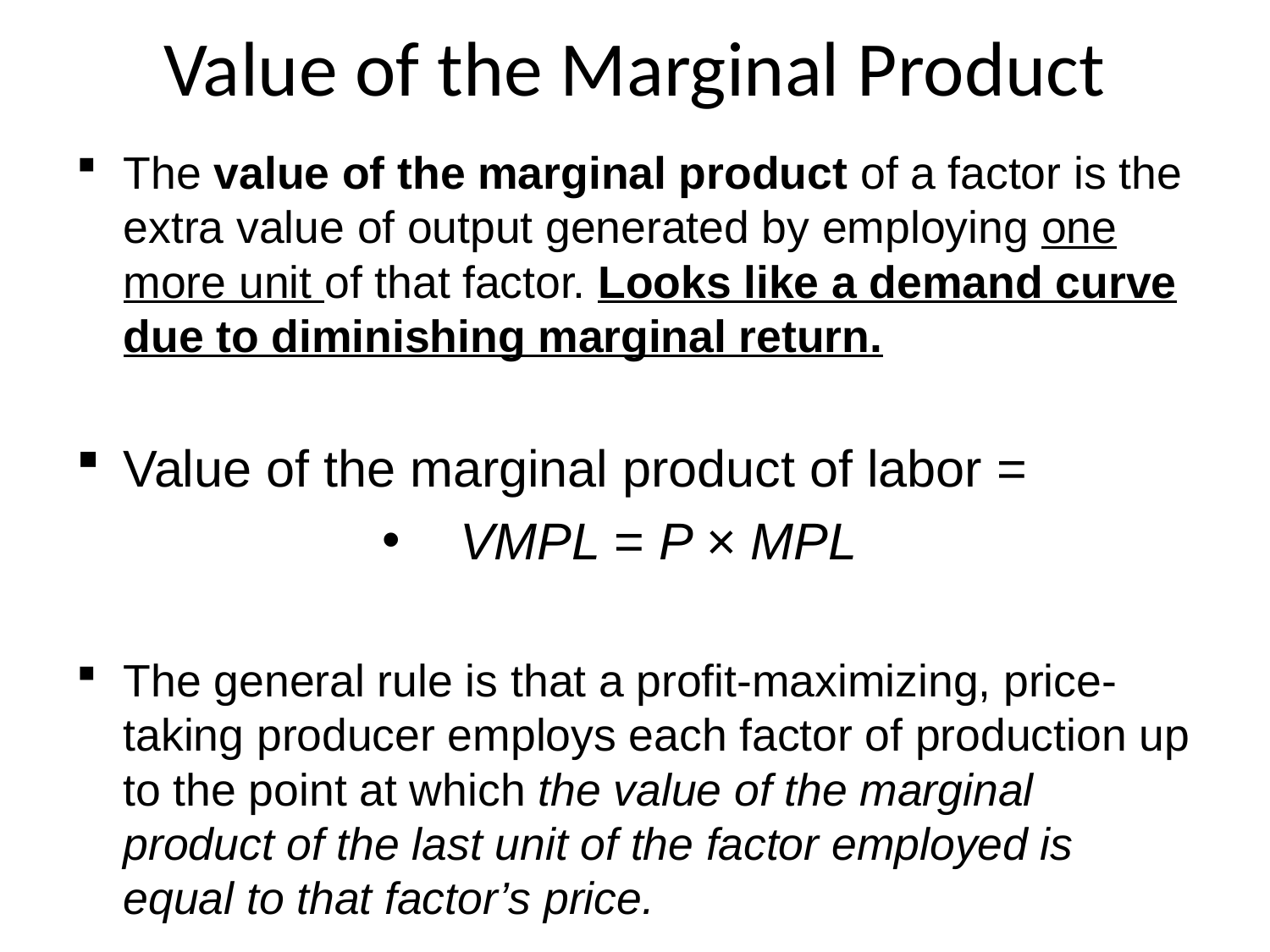

# Value of the Marginal Product
The value of the marginal product of a factor is the extra value of output generated by employing one more unit of that factor. Looks like a demand curve due to diminishing marginal return.

Value of the marginal product of labor =
VMPL = P × MPL

The general rule is that a profit-maximizing, price-taking producer employs each factor of production up to the point at which the value of the marginal product of the last unit of the factor employed is equal to that factor’s price.